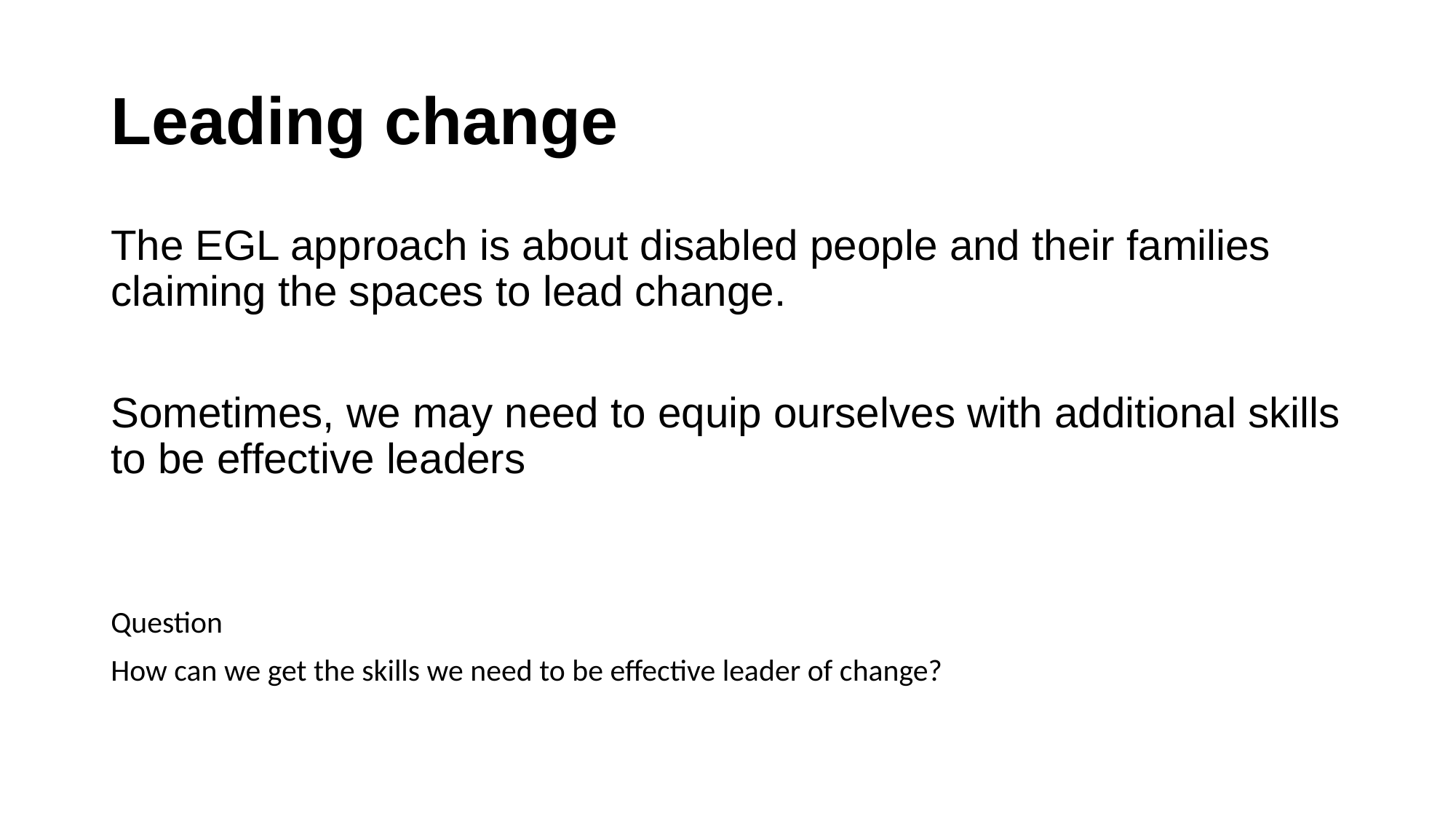

# Leading change
The EGL approach is about disabled people and their families claiming the spaces to lead change.

Sometimes, we may need to equip ourselves with additional skills to be effective leaders

Question
How can we get the skills we need to be effective leader of change?